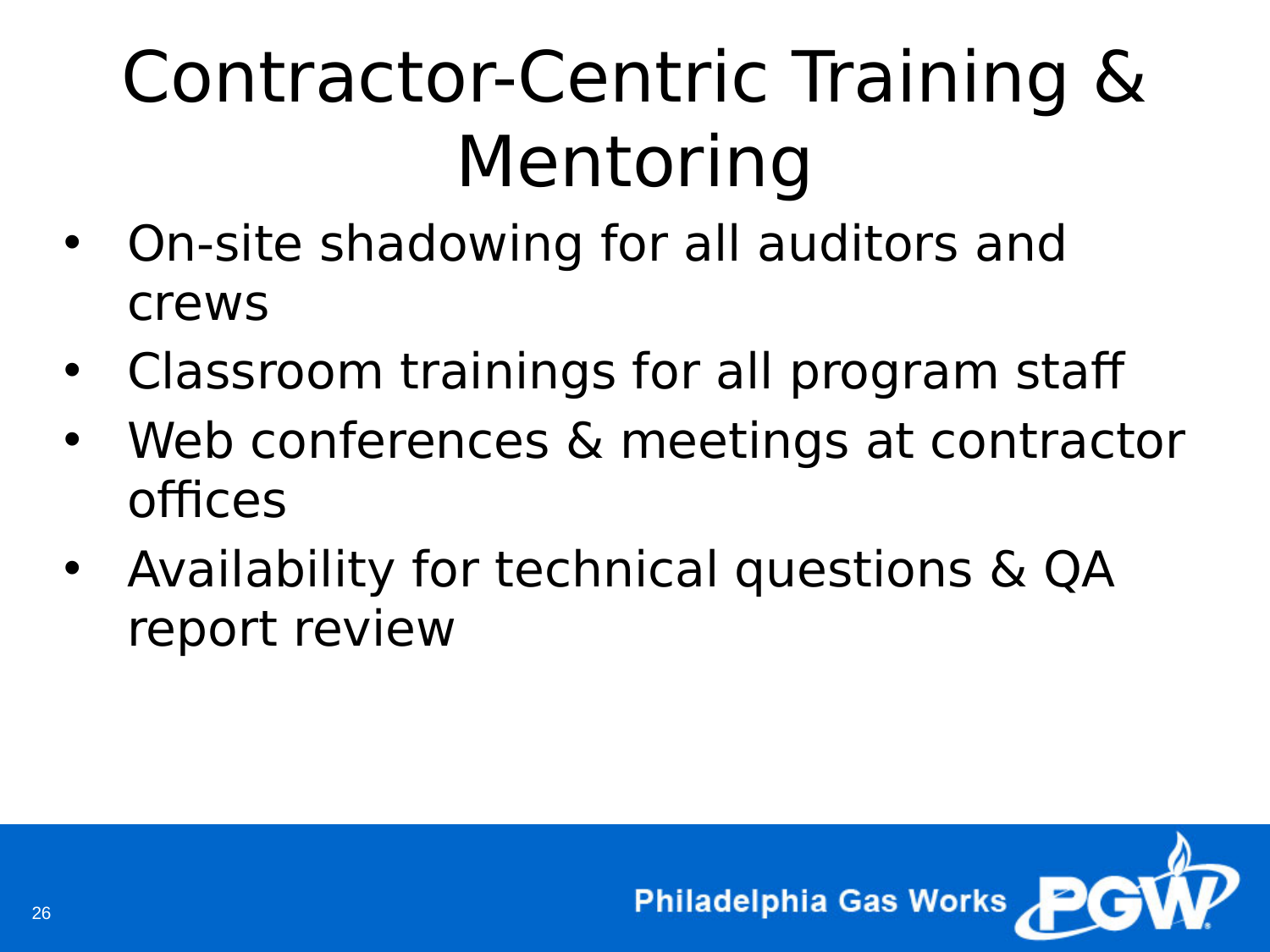

# Contractor-Centric Training & Mentoring
On-site shadowing for all auditors and crews
Classroom trainings for all program staff
Web conferences & meetings at contractor offices
Availability for technical questions & QA report review

26